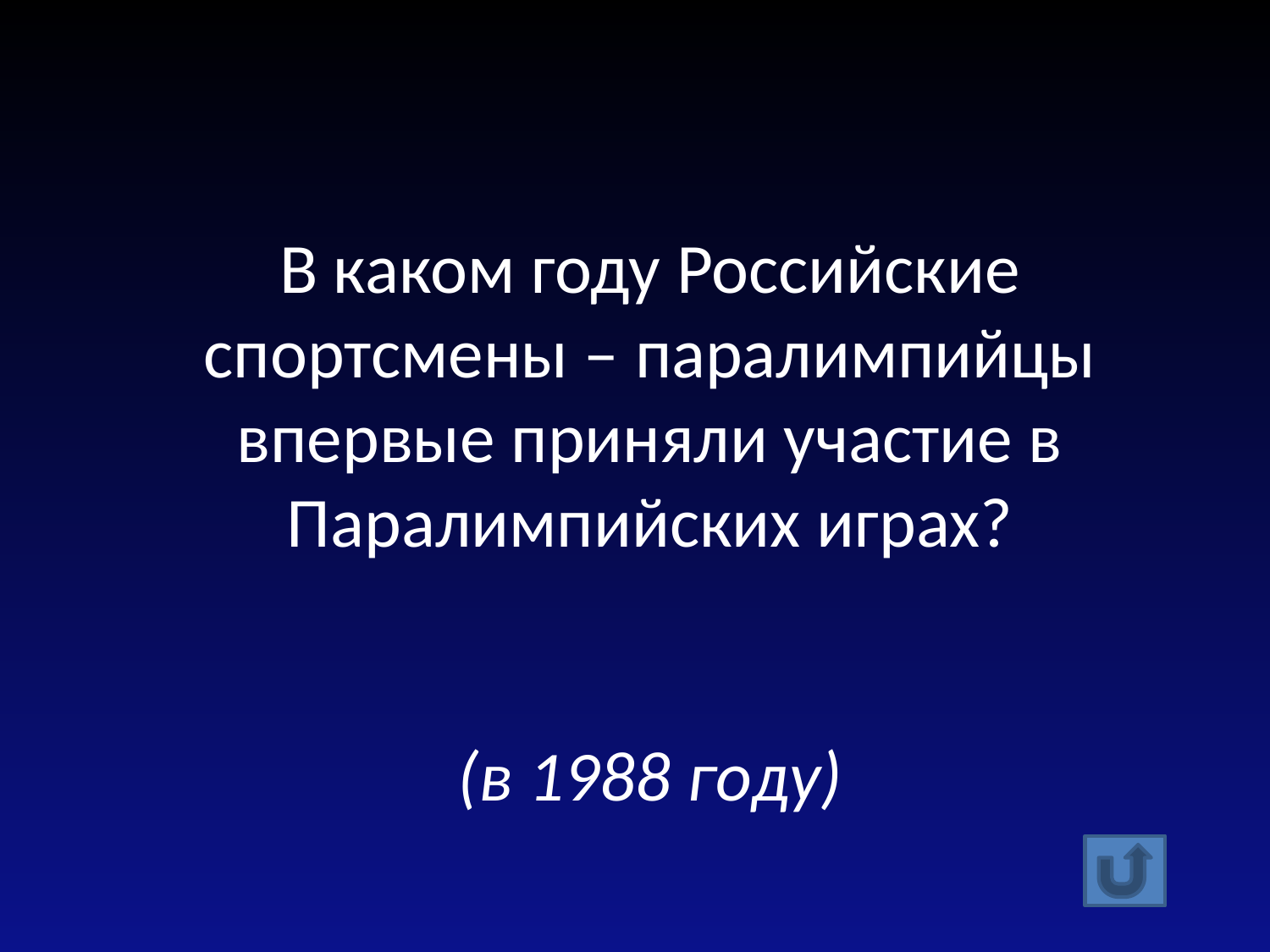

В каком году Российские спортсмены – паралимпийцы впервые приняли участие в Паралимпийских играх?

(в 1988 году)